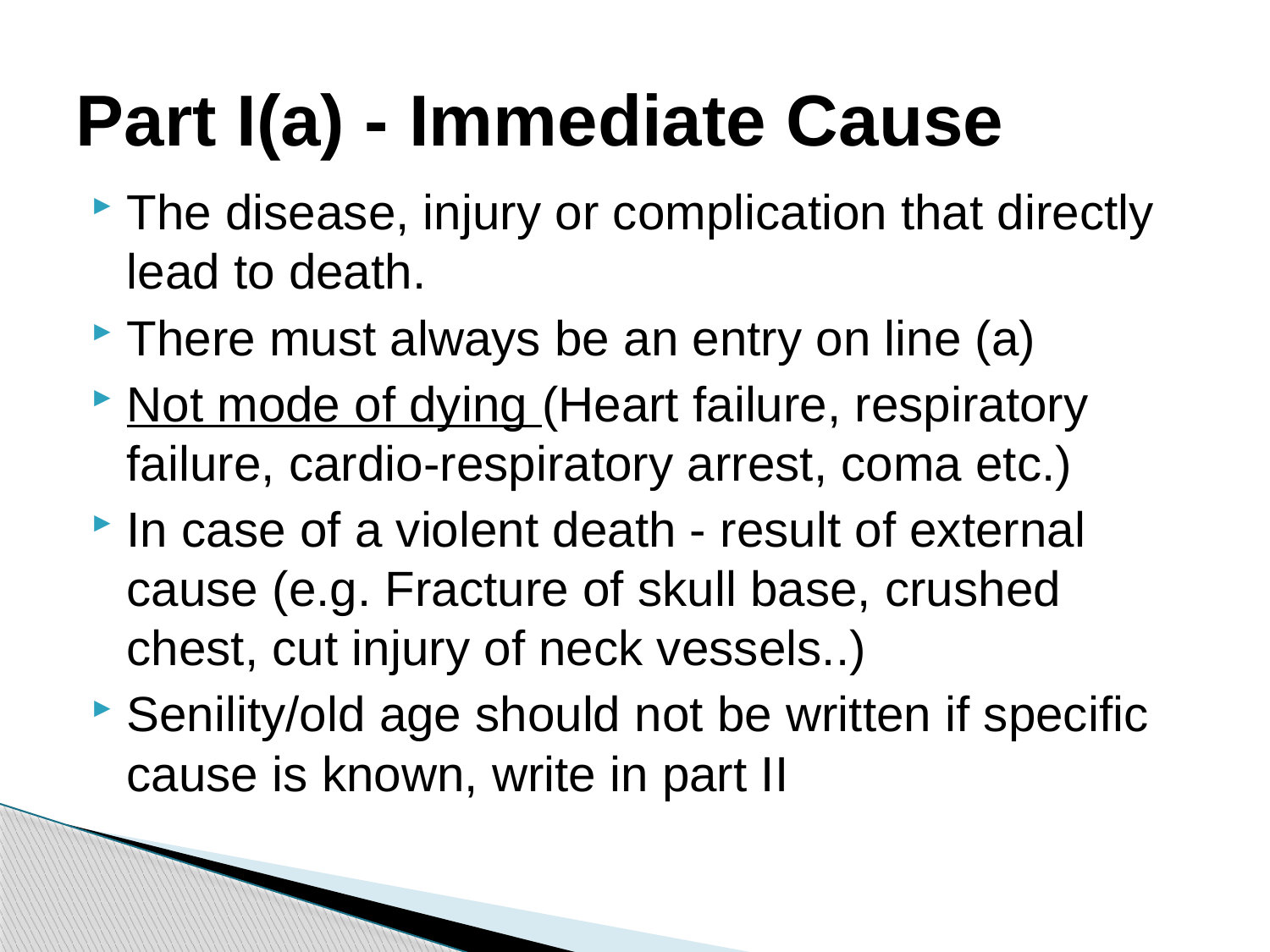

# Part I(a) - Immediate Cause
The disease, injury or complication that directly lead to death.
There must always be an entry on line (a)
Not mode of dying (Heart failure, respiratory failure, cardio-respiratory arrest, coma etc.)
In case of a violent death - result of external cause (e.g. Fracture of skull base, crushed chest, cut injury of neck vessels..)
Senility/old age should not be written if specific cause is known, write in part II